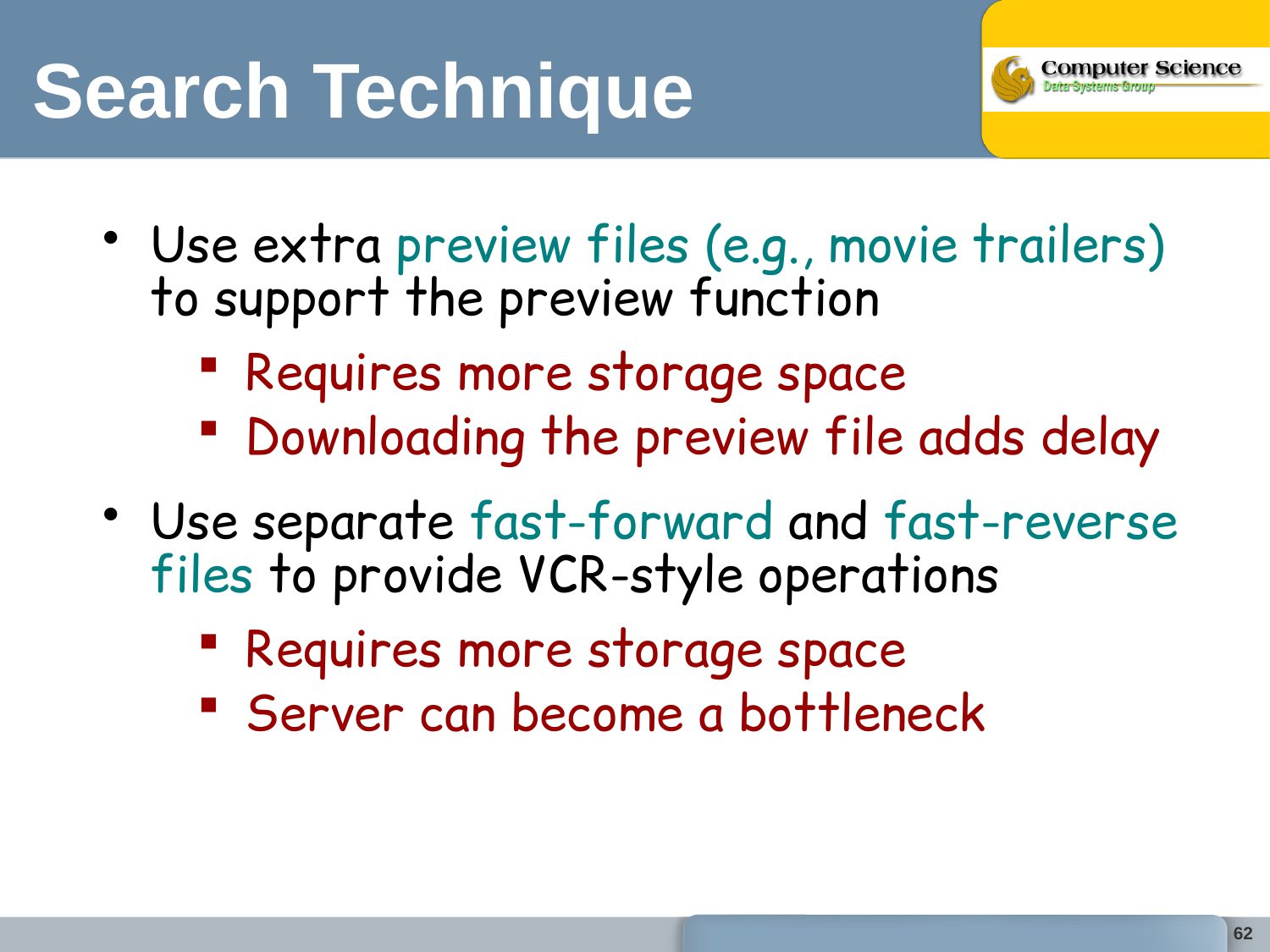

# Search Technique
Use extra preview files (e.g., movie trailers) to support the preview function
Requires more storage space
Downloading the preview file adds delay
Use separate fast-forward and fast-reverse files to provide VCR-style operations
Requires more storage space
Server can become a bottleneck

62